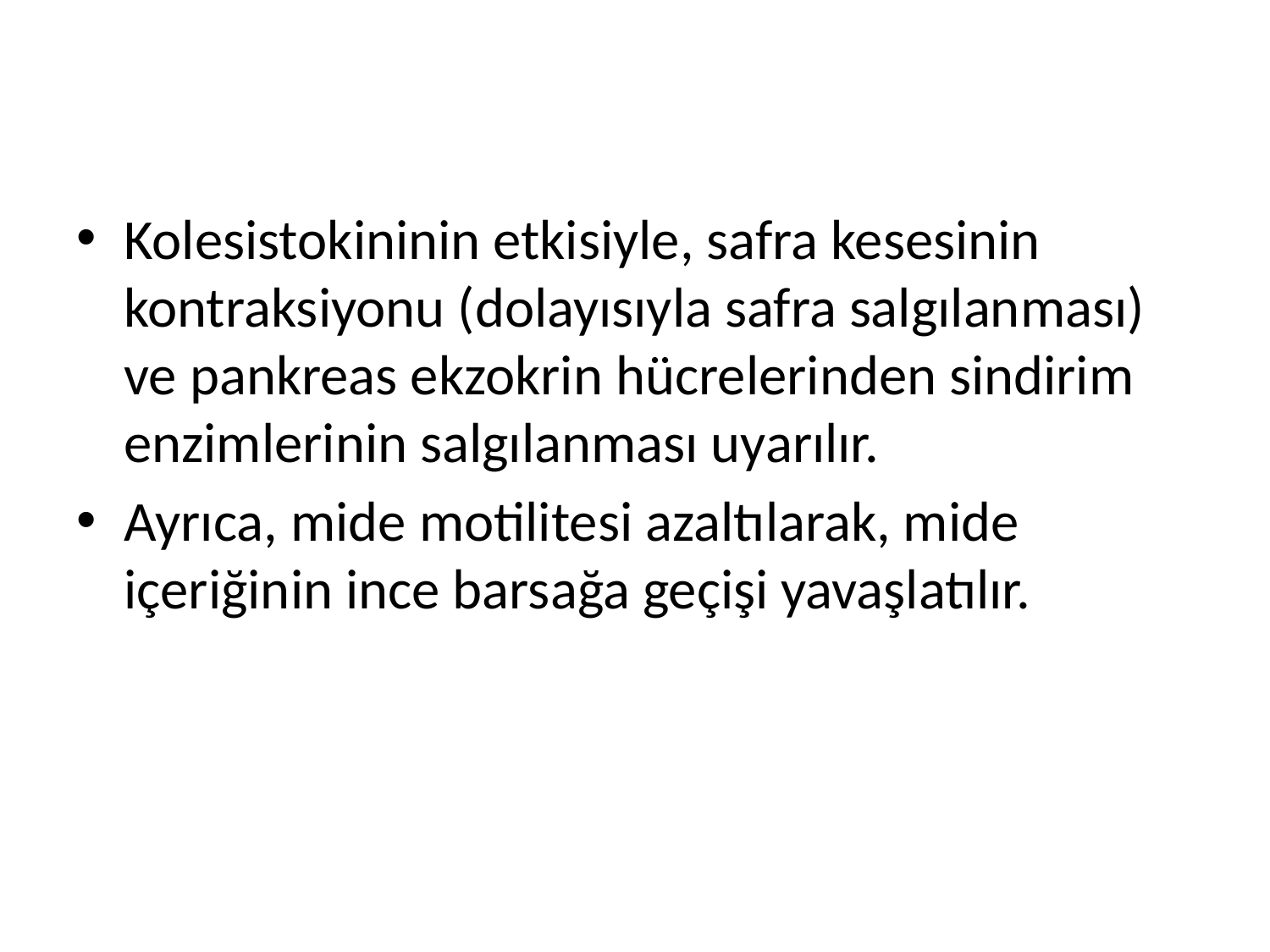

Kolesistokininin etkisiyle, safra kesesinin kontraksiyonu (dolayısıyla safra salgılanması) ve pankreas ekzokrin hücrelerinden sindirim enzimlerinin salgılanması uyarılır.
Ayrıca, mide motilitesi azaltılarak, mide içeriğinin ince barsağa geçişi yavaşlatılır.